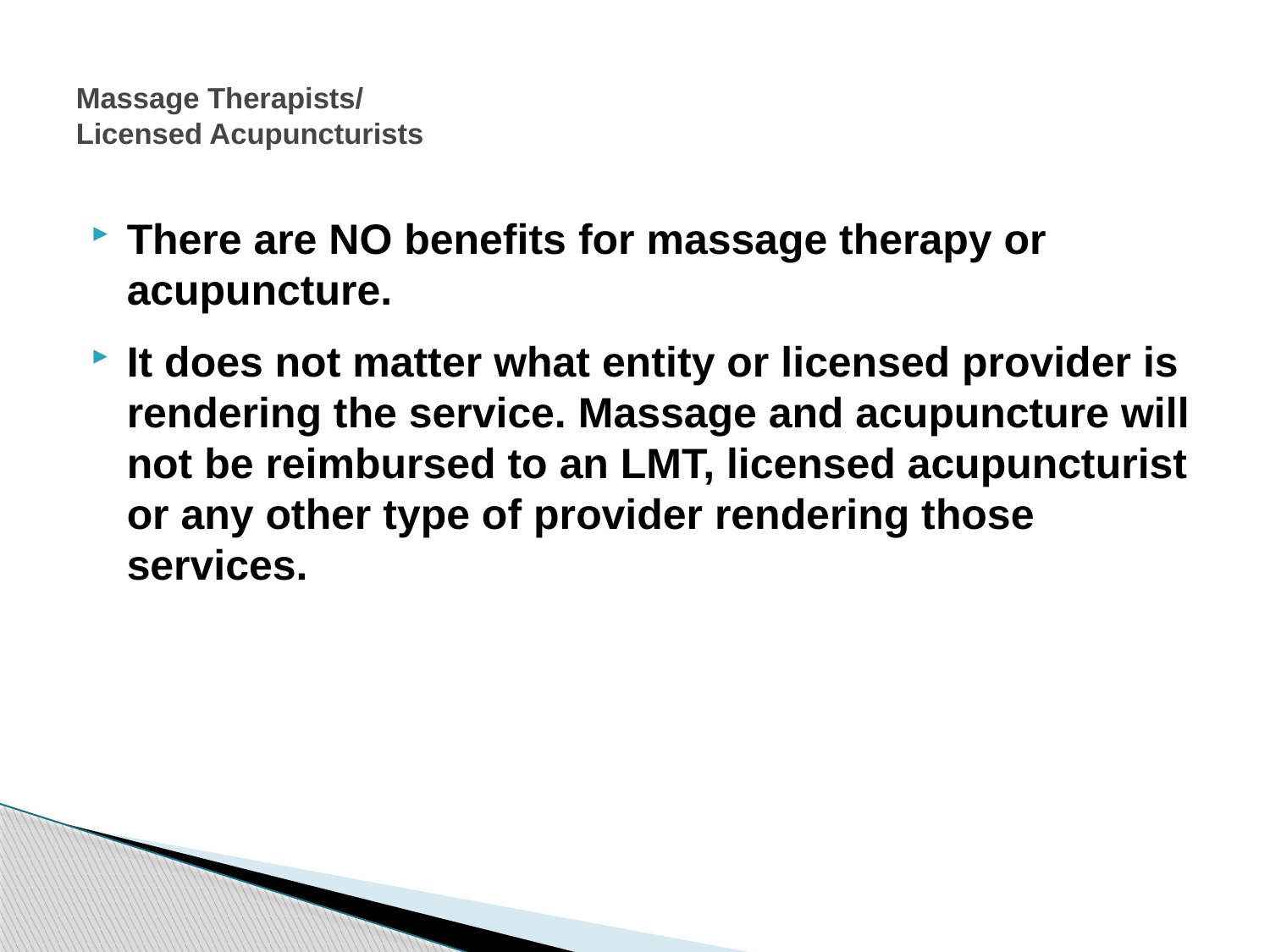

# Massage Therapists/ Licensed Acupuncturists
There are NO benefits for massage therapy or acupuncture.
It does not matter what entity or licensed provider is rendering the service. Massage and acupuncture will not be reimbursed to an LMT, licensed acupuncturist or any other type of provider rendering those services.